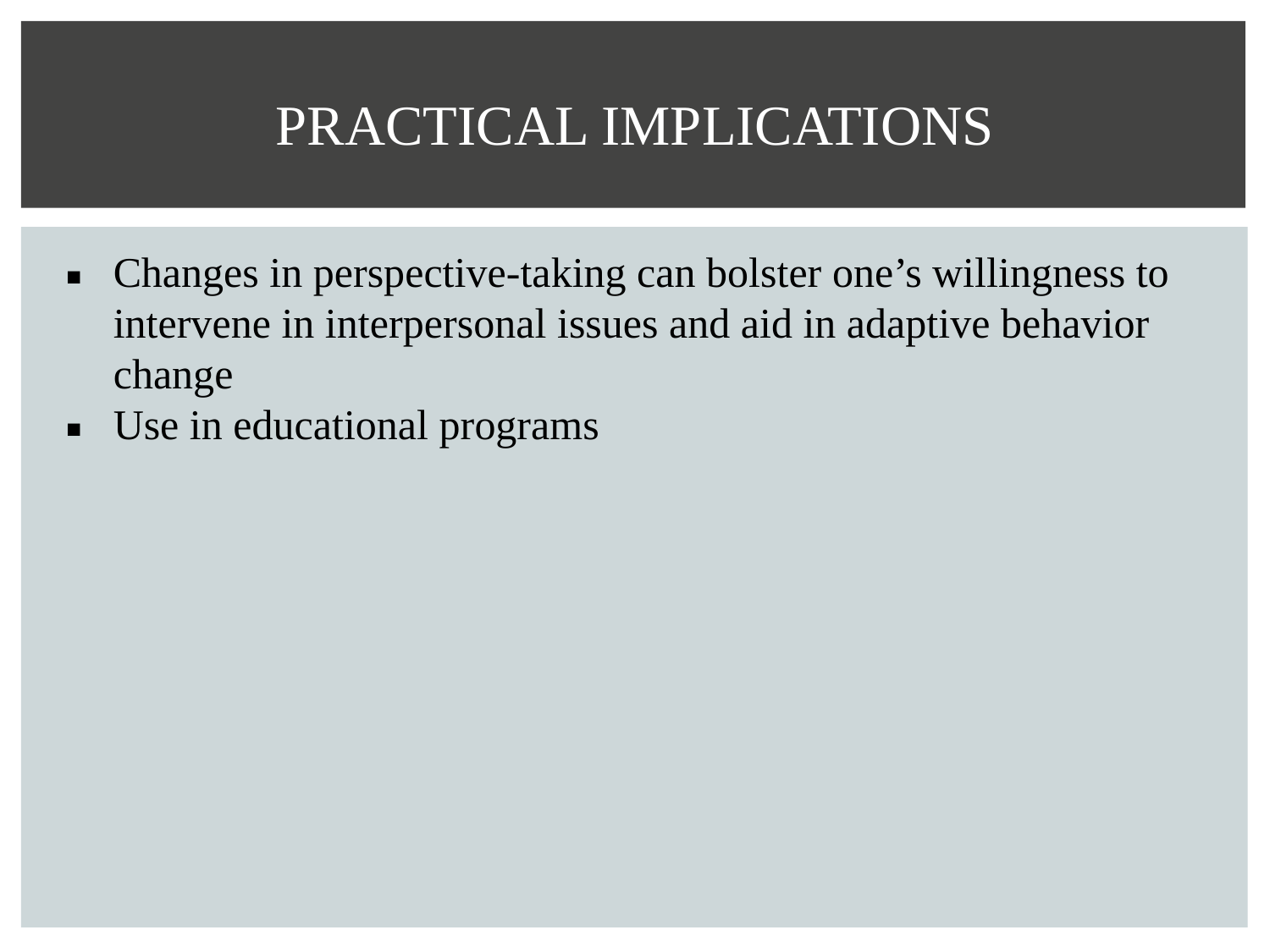

# PRACTICAL IMPLICATIONS
Changes in perspective-taking can bolster one’s willingness to intervene in interpersonal issues and aid in adaptive behavior change
Use in educational programs